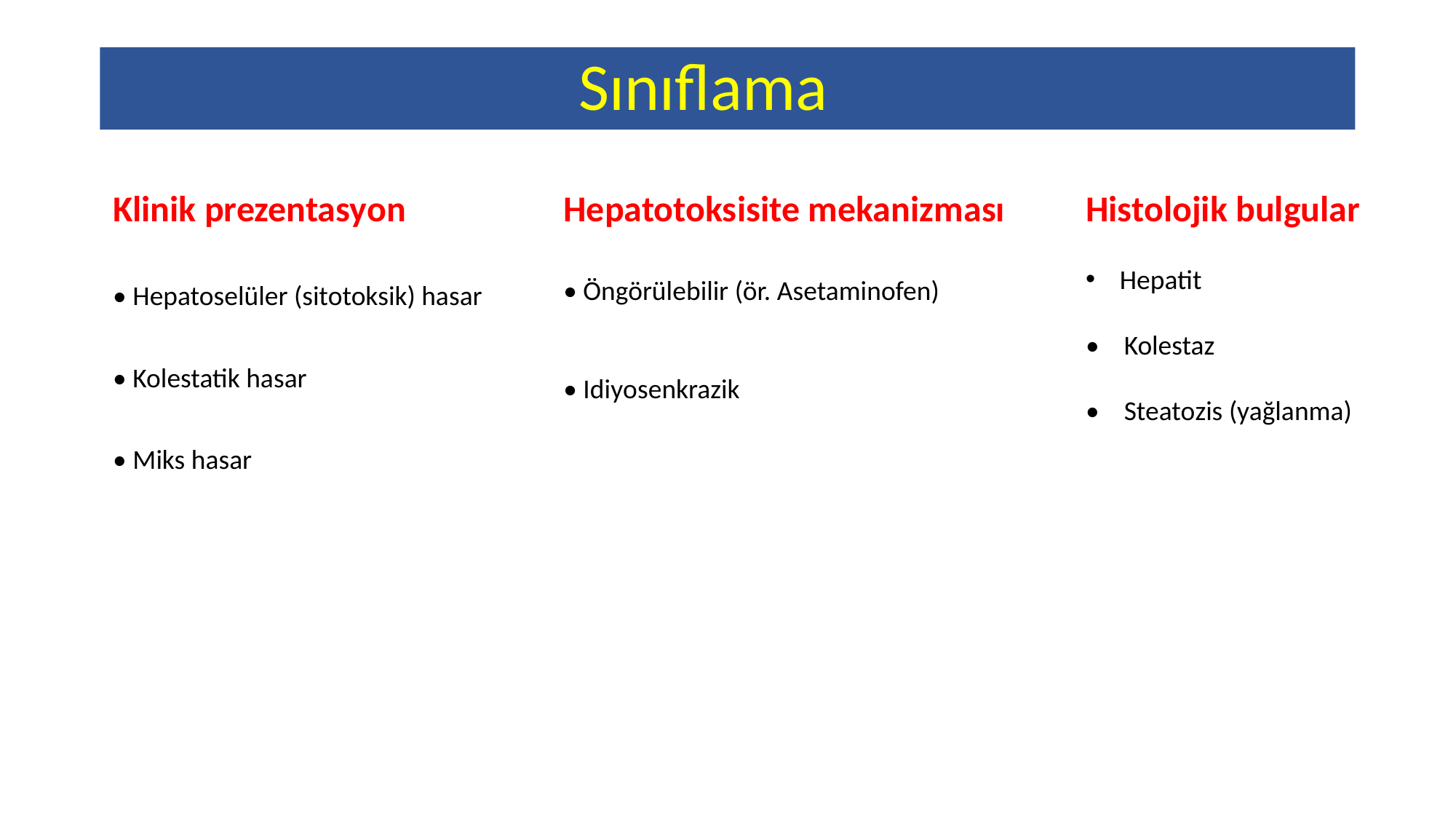

Sınıflama
Klinik prezentasyon
• Hepatoselüler (sitotoksik) hasar
• Kolestatik hasar
• Miks hasar
Hepatotoksisite mekanizması

• Öngörülebilir (ör. Asetaminofen)

• Idiyosenkrazik
Histolojik bulgular

Hepatit

•    Kolestaz

•    Steatozis (yağlanma)